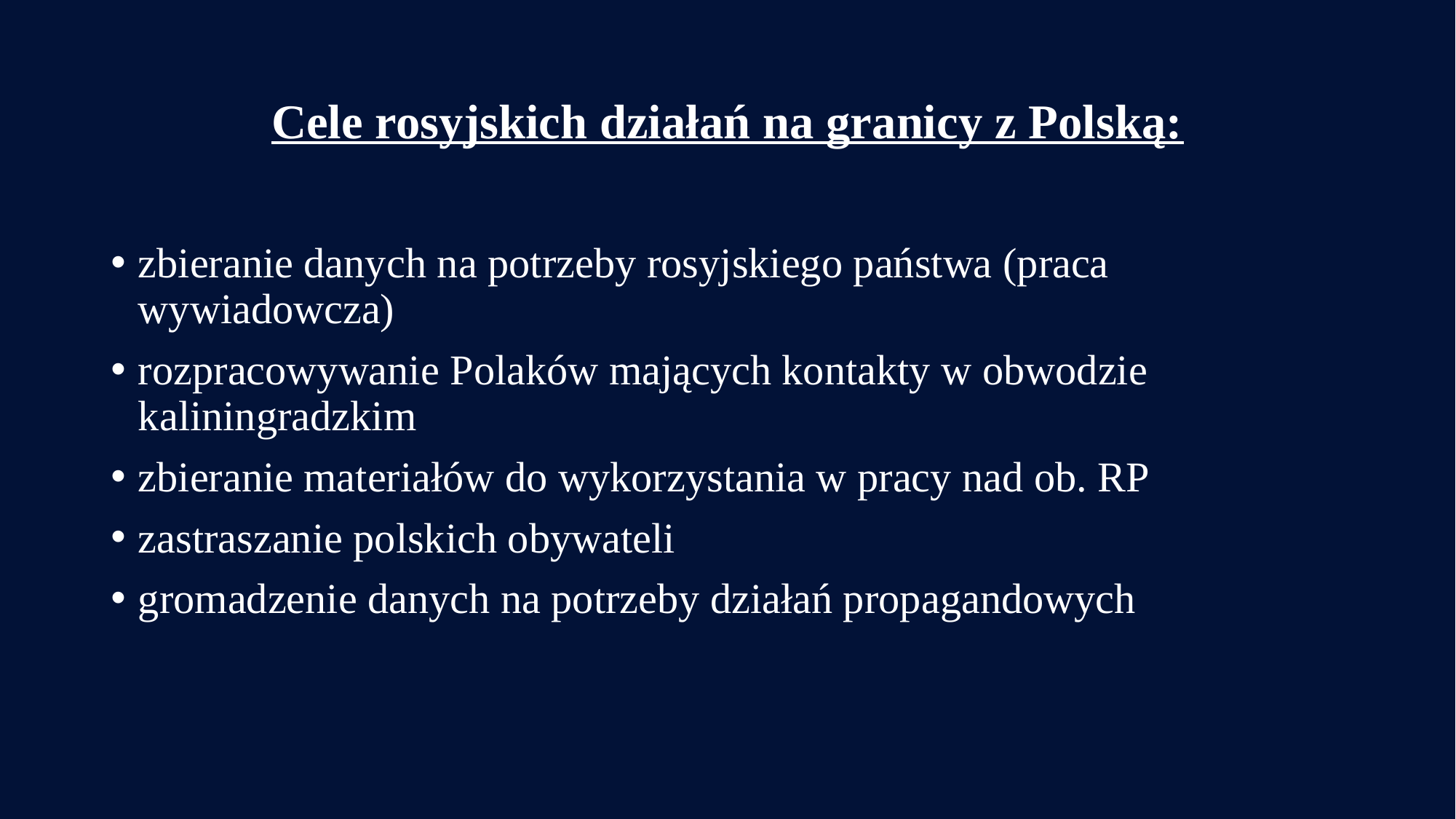

# Cele rosyjskich działań na granicy z Polską:
zbieranie danych na potrzeby rosyjskiego państwa (praca wywiadowcza)
rozpracowywanie Polaków mających kontakty w obwodzie kaliningradzkim
zbieranie materiałów do wykorzystania w pracy nad ob. RP
zastraszanie polskich obywateli
gromadzenie danych na potrzeby działań propagandowych